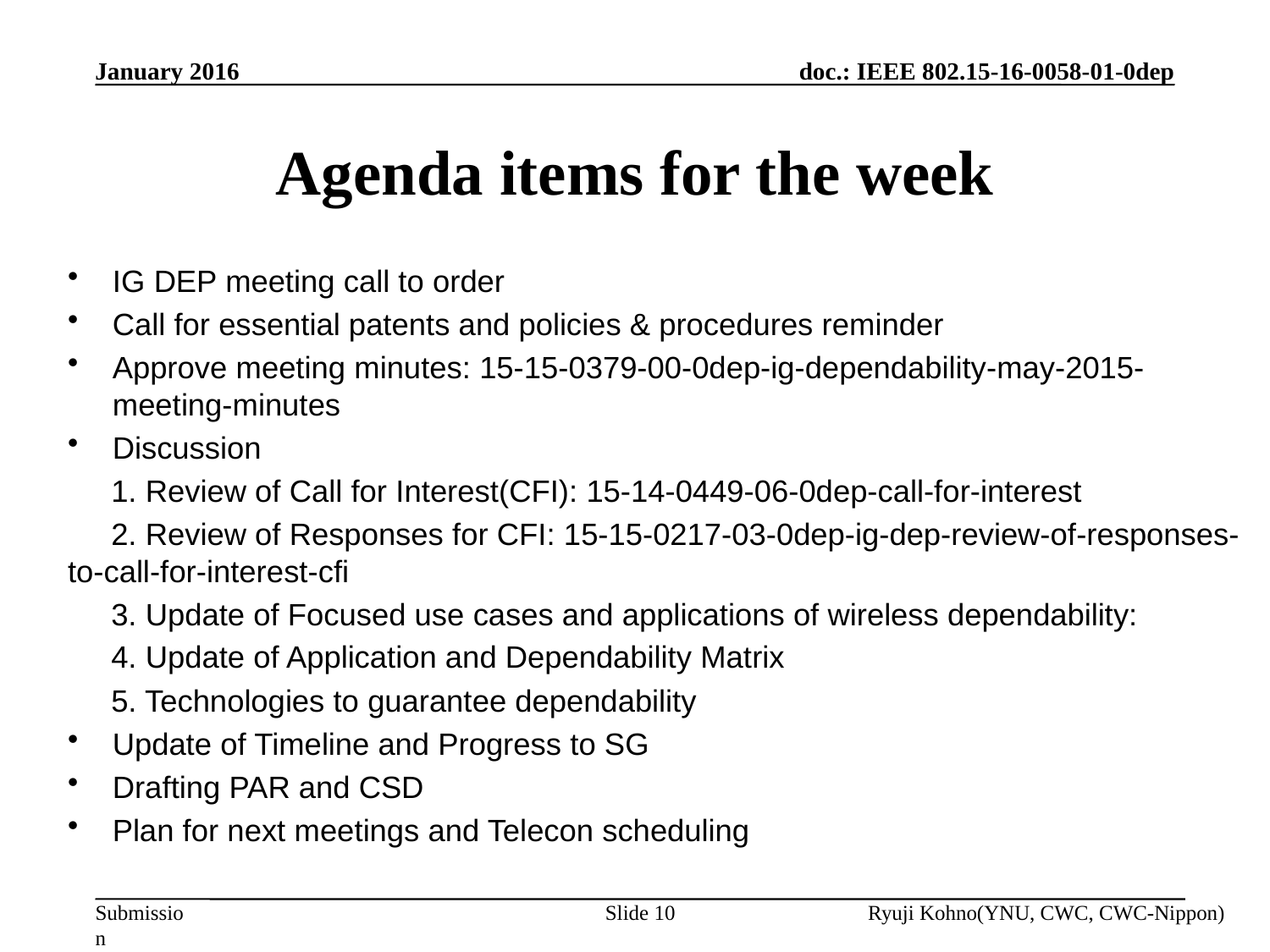

January 2016
# Agenda items for the week
IG DEP meeting call to order
Call for essential patents and policies & procedures reminder
Approve meeting minutes: 15-15-0379-00-0dep-ig-dependability-may-2015-meeting-minutes
Discussion
     1. Review of Call for Interest(CFI): 15-14-0449-06-0dep-call-for-interest
     2. Review of Responses for CFI: 15-15-0217-03-0dep-ig-dep-review-of-responses-to-call-for-interest-cfi
     3. Update of Focused use cases and applications of wireless dependability:
     4. Update of Application and Dependability Matrix
     5. Technologies to guarantee dependability
Update of Timeline and Progress to SG
Drafting PAR and CSD
Plan for next meetings and Telecon scheduling

Slide 10
Ryuji Kohno(YNU, CWC, CWC-Nippon)